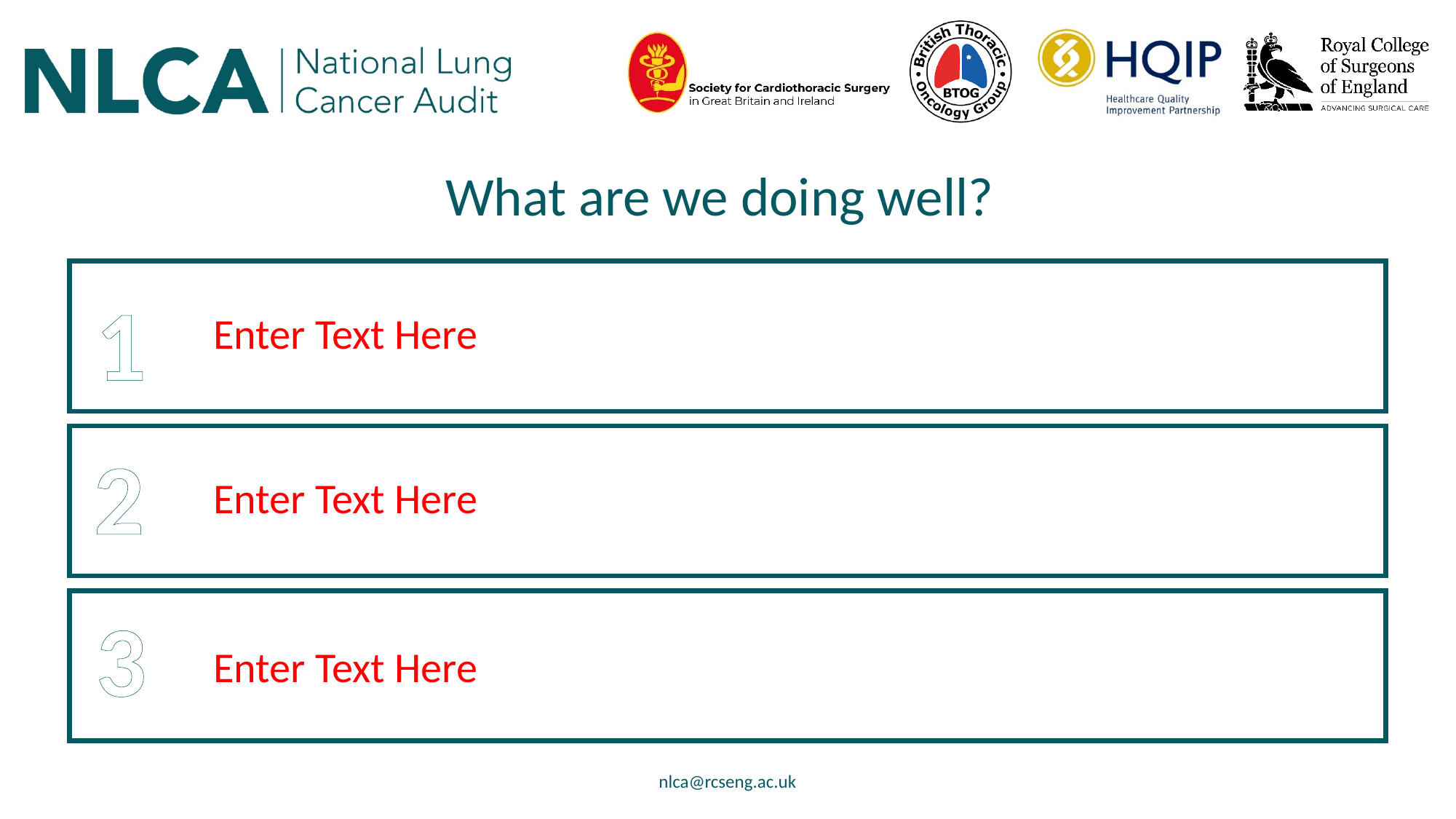

# What are we doing well?

1
Enter Text Here

2
Enter Text Here
3

Enter Text Here
nlca@rcseng.ac.uk